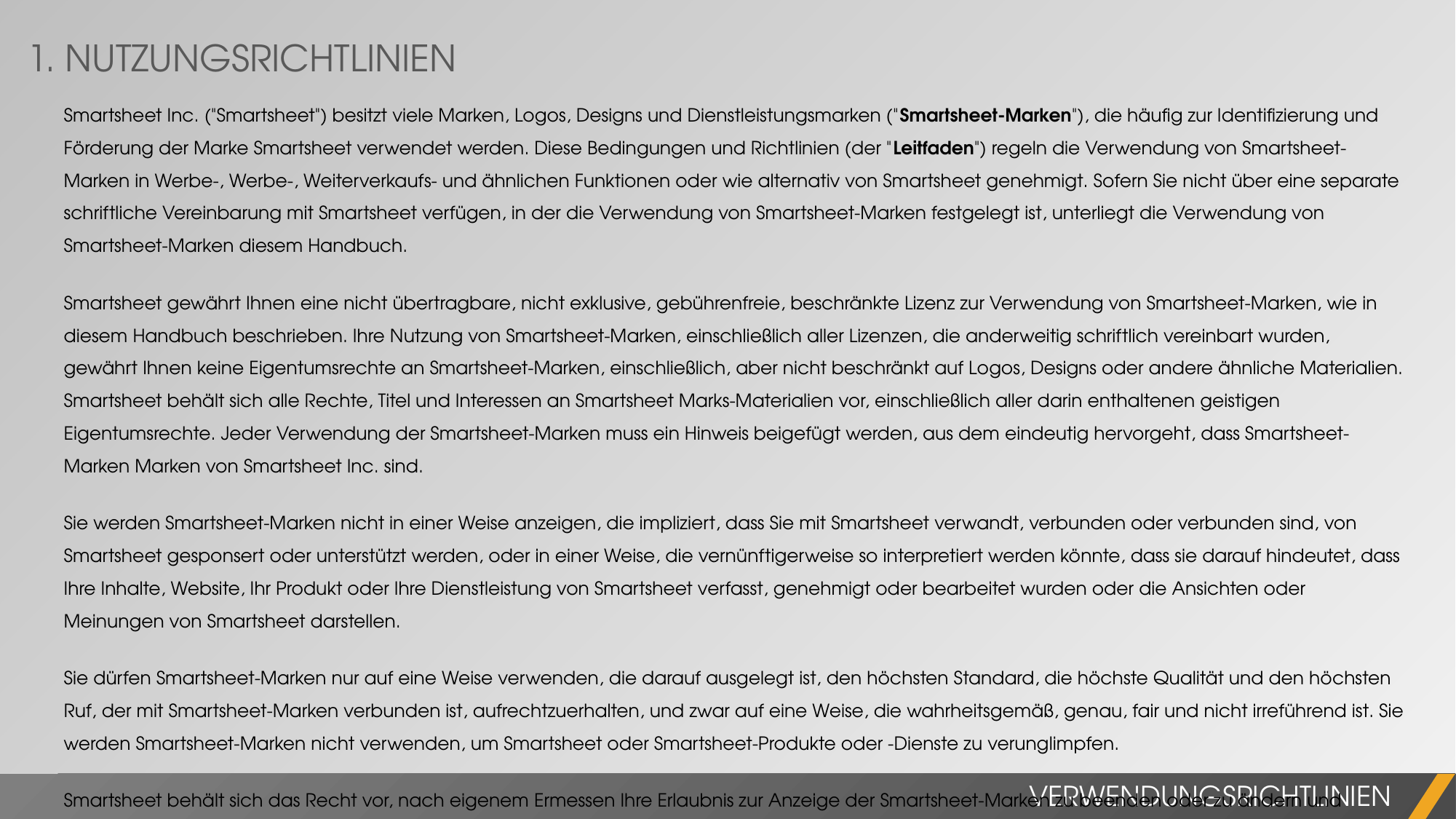

1. NUTZUNGSRICHTLINIEN
Smartsheet Inc. ("Smartsheet") besitzt viele Marken, Logos, Designs und Dienstleistungsmarken ("Smartsheet-Marken"), die häufig zur Identifizierung und Förderung der Marke Smartsheet verwendet werden. Diese Bedingungen und Richtlinien (der "Leitfaden") regeln die Verwendung von Smartsheet-Marken in Werbe-, Werbe-, Weiterverkaufs- und ähnlichen Funktionen oder wie alternativ von Smartsheet genehmigt. Sofern Sie nicht über eine separate schriftliche Vereinbarung mit Smartsheet verfügen, in der die Verwendung von Smartsheet-Marken festgelegt ist, unterliegt die Verwendung von Smartsheet-Marken diesem Handbuch.
Smartsheet gewährt Ihnen eine nicht übertragbare, nicht exklusive, gebührenfreie, beschränkte Lizenz zur Verwendung von Smartsheet-Marken, wie in diesem Handbuch beschrieben. Ihre Nutzung von Smartsheet-Marken, einschließlich aller Lizenzen, die anderweitig schriftlich vereinbart wurden, gewährt Ihnen keine Eigentumsrechte an Smartsheet-Marken, einschließlich, aber nicht beschränkt auf Logos, Designs oder andere ähnliche Materialien. Smartsheet behält sich alle Rechte, Titel und Interessen an Smartsheet Marks-Materialien vor, einschließlich aller darin enthaltenen geistigen Eigentumsrechte. Jeder Verwendung der Smartsheet-Marken muss ein Hinweis beigefügt werden, aus dem eindeutig hervorgeht, dass Smartsheet-Marken Marken von Smartsheet Inc. sind.
Sie werden Smartsheet-Marken nicht in einer Weise anzeigen, die impliziert, dass Sie mit Smartsheet verwandt, verbunden oder verbunden sind, von Smartsheet gesponsert oder unterstützt werden, oder in einer Weise, die vernünftigerweise so interpretiert werden könnte, dass sie darauf hindeutet, dass Ihre Inhalte, Website, Ihr Produkt oder Ihre Dienstleistung von Smartsheet verfasst, genehmigt oder bearbeitet wurden oder die Ansichten oder Meinungen von Smartsheet darstellen.
Sie dürfen Smartsheet-Marken nur auf eine Weise verwenden, die darauf ausgelegt ist, den höchsten Standard, die höchste Qualität und den höchsten Ruf, der mit Smartsheet-Marken verbunden ist, aufrechtzuerhalten, und zwar auf eine Weise, die wahrheitsgemäß, genau, fair und nicht irreführend ist. Sie werden Smartsheet-Marken nicht verwenden, um Smartsheet oder Smartsheet-Produkte oder -Dienste zu verunglimpfen.
Smartsheet behält sich das Recht vor, nach eigenem Ermessen Ihre Erlaubnis zur Anzeige der Smartsheet-Marken zu beenden oder zu ändern und Maßnahmen gegen jede Nutzung zu ergreifen, die nicht diesem Handbuch entspricht, gegen geistiges Eigentum oder andere Rechte von Smartsheet verstößt oder gegen geltendes Recht verstößt.
VERWENDUNGSRICHTLINIEN
PROJEKTBERICHT